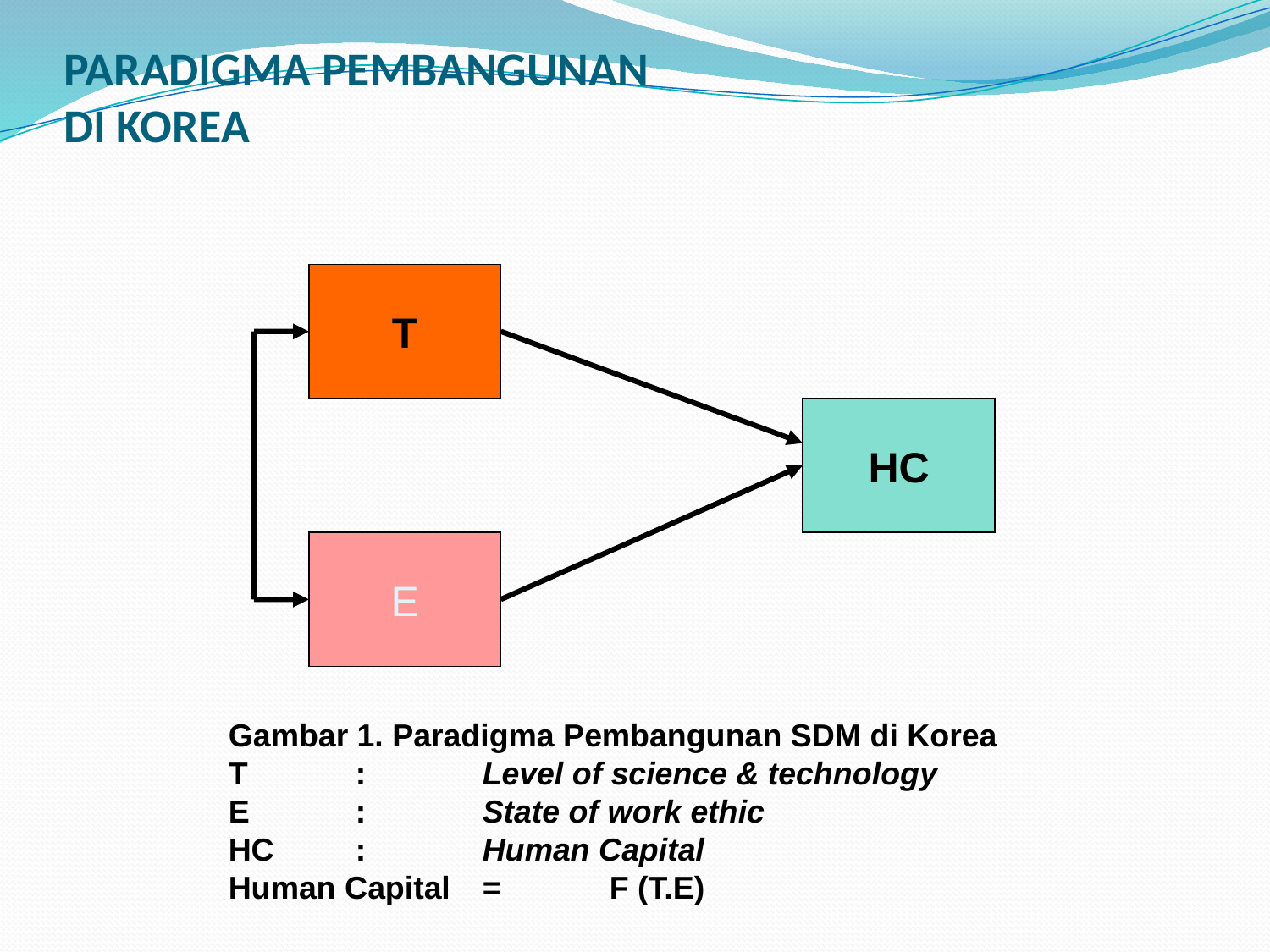

# PARADIGMA PEMBANGUNAN DI KOREA
T

HC

E
Gambar 1. Paradigma Pembangunan SDM di Korea
T	:	Level of science & technology
E	:	State of work ethic
HC	:	Human Capital
Human Capital	=	F (T.E)